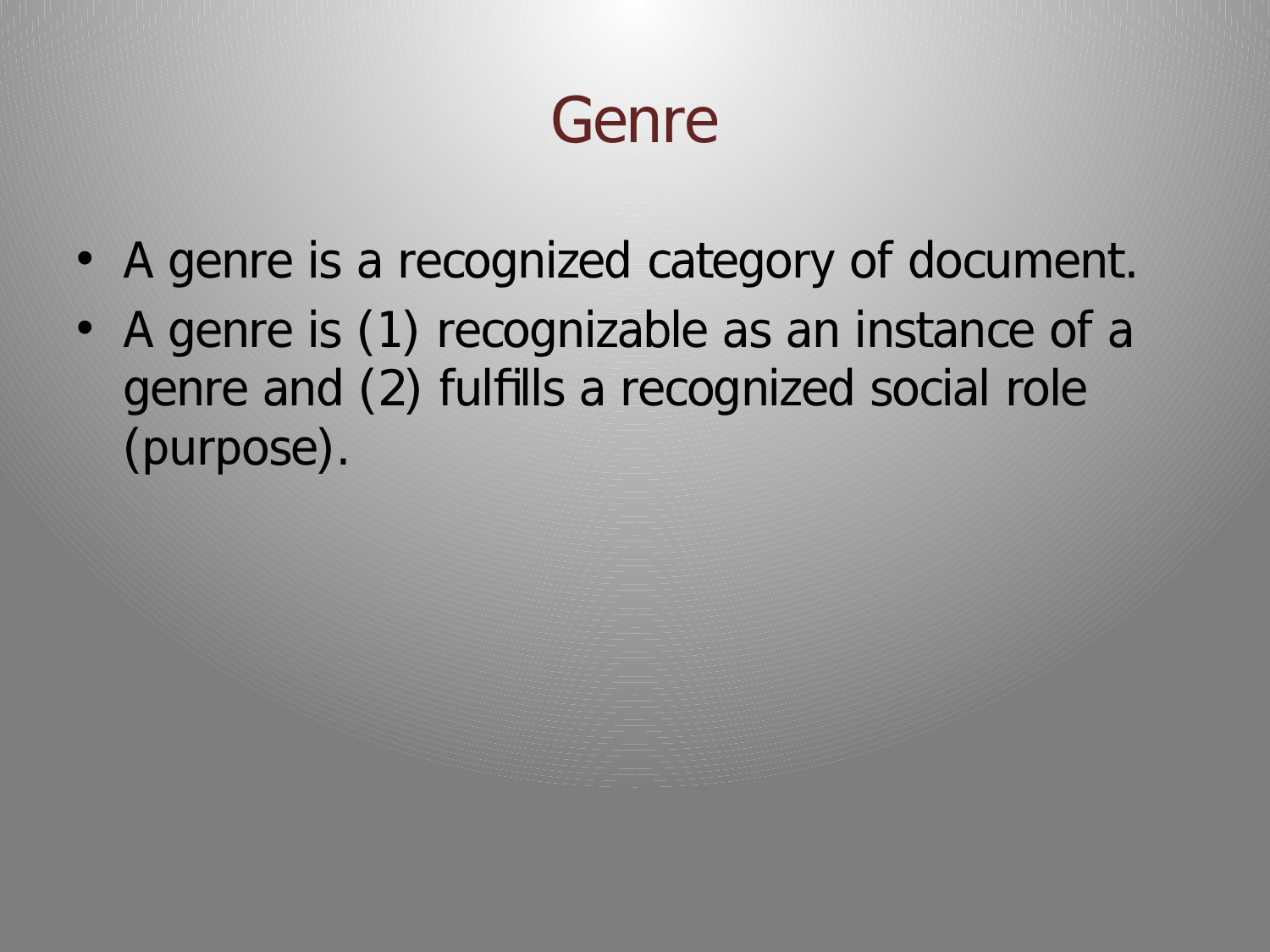

# Genre
A genre is a recognized category of document.
A genre is (1) recognizable as an instance of a genre and (2) fulfills a recognized social role (purpose).